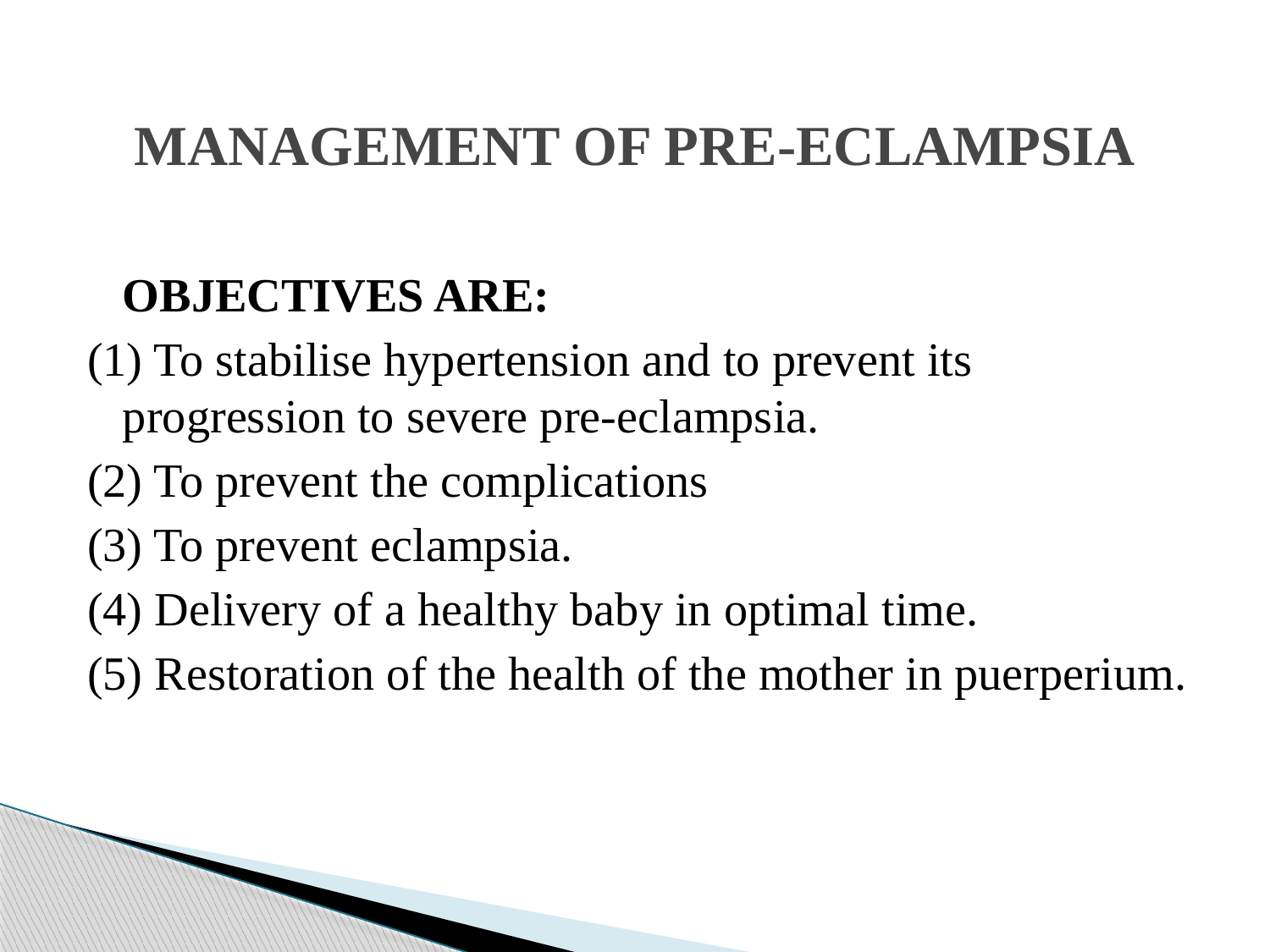

# MANAGEMENT OF PRE-ECLAMPSIA
	OBJECTIVES ARE:
(1) To stabilise hypertension and to prevent its progression to severe pre-eclampsia.
(2) To prevent the complications
(3) To prevent eclampsia.
(4) Delivery of a healthy baby in optimal time.
(5) Restoration of the health of the mother in puerperium.